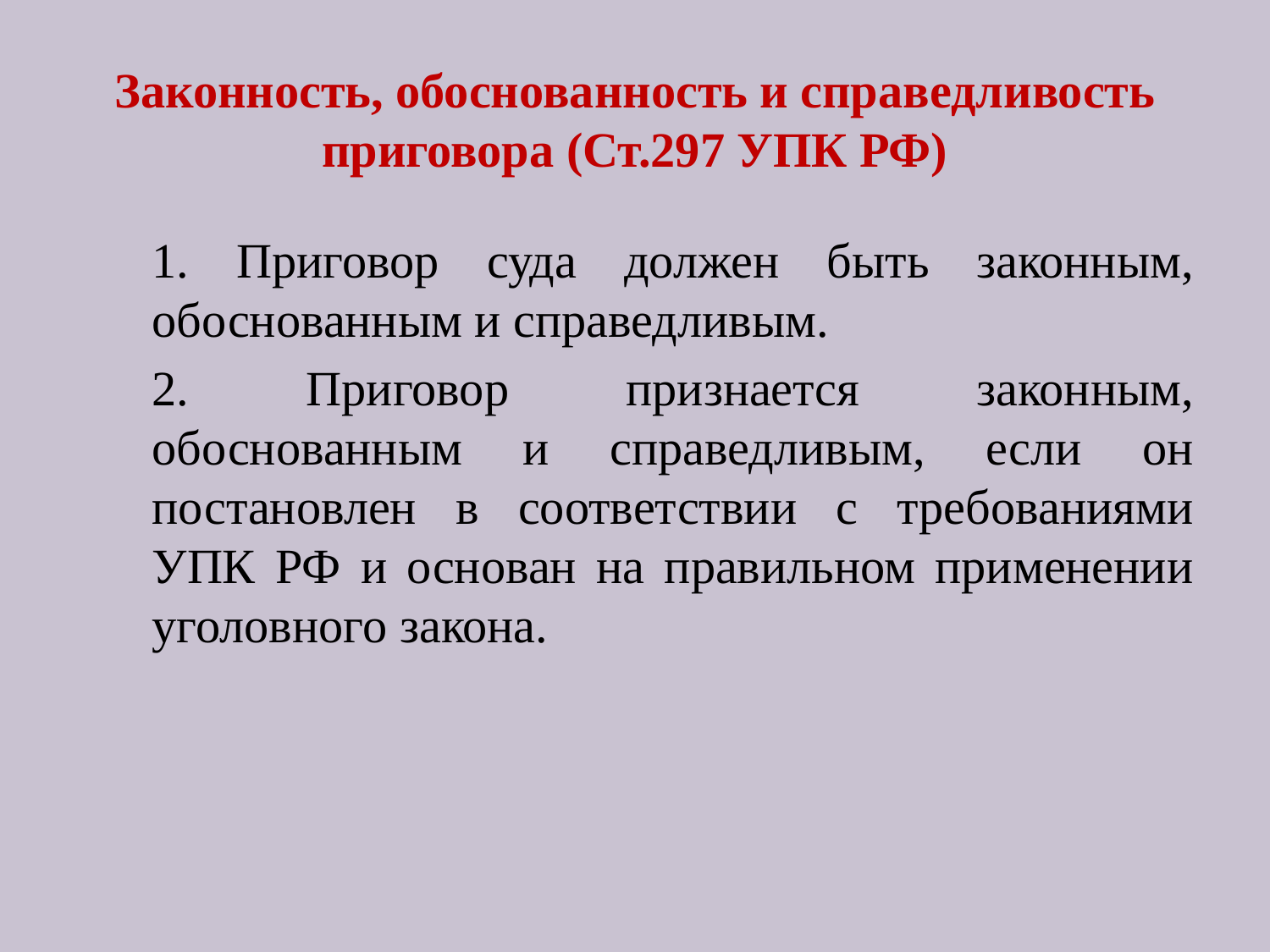

# Законность, обоснованность и справедливость приговора (Ст.297 УПК РФ)
	1. Приговор суда должен быть законным, обоснованным и справедливым.
	2. Приговор признается законным, обоснованным и справедливым, если он постановлен в соответствии с требованиями УПК РФ и основан на правильном применении уголовного закона.